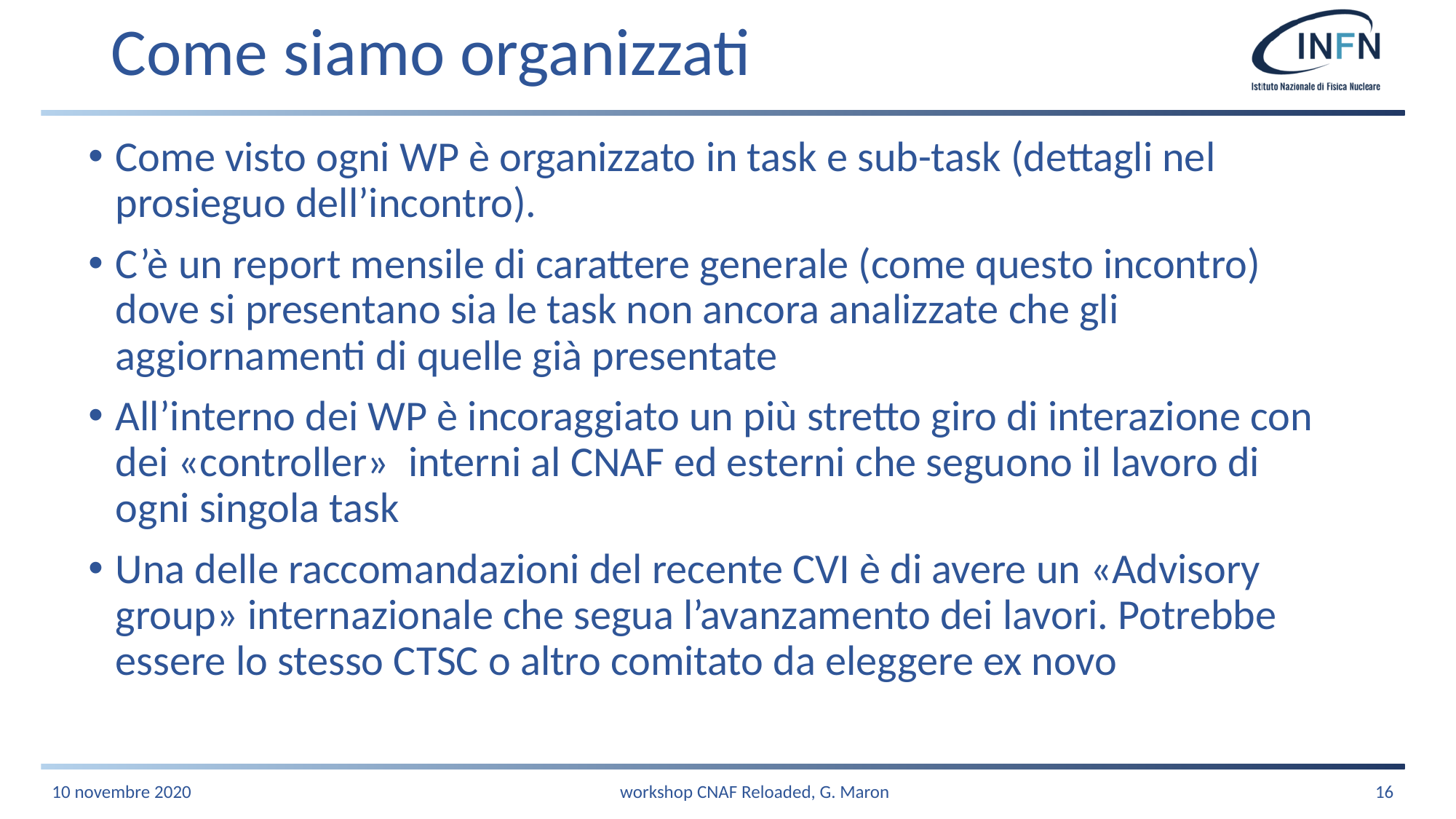

# Come siamo organizzati
Come visto ogni WP è organizzato in task e sub-task (dettagli nel prosieguo dell’incontro).
C’è un report mensile di carattere generale (come questo incontro) dove si presentano sia le task non ancora analizzate che gli aggiornamenti di quelle già presentate
All’interno dei WP è incoraggiato un più stretto giro di interazione con dei «controller»  interni al CNAF ed esterni che seguono il lavoro di ogni singola task
Una delle raccomandazioni del recente CVI è di avere un «Advisory group» internazionale che segua l’avanzamento dei lavori. Potrebbe essere lo stesso CTSC o altro comitato da eleggere ex novo
10 novembre 2020
workshop CNAF Reloaded, G. Maron
16